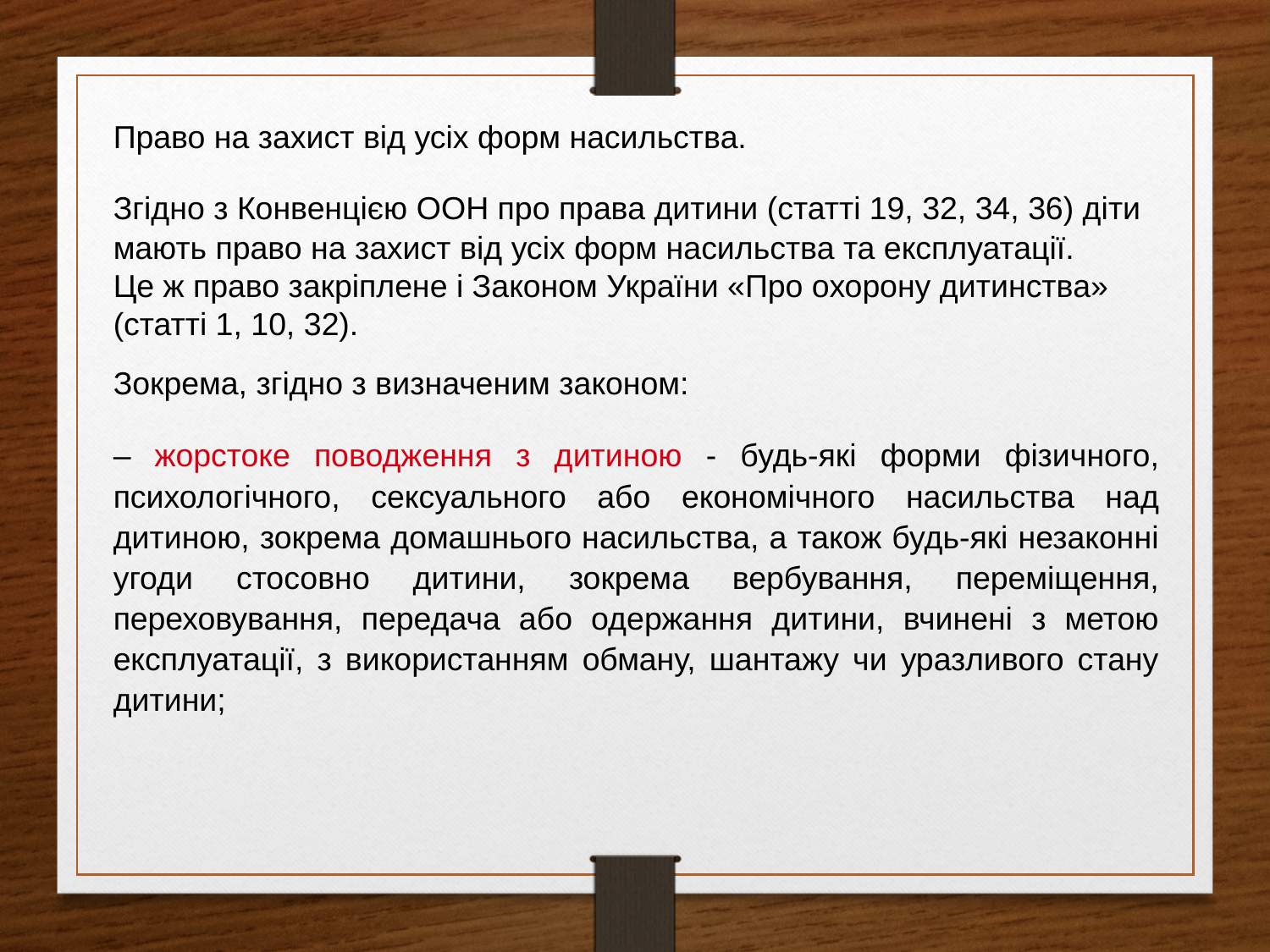

Право на захист від усіх форм насильства.

Згідно з Конвенцією ООН про права дитини (статті 19, 32, 34, 36) діти мають право на захист від усіх форм насильства та експлуатації.

Це ж право закріплене і Законом України «Про охорону дитинства» (статті 1, 10, 32).

Зокрема, згідно з визначеним законом:

– жорстоке поводження з дитиною - будь-які форми фізичного, психологічного, сексуального або економічного насильства над дитиною, зокрема домашнього насильства, а також будь-які незаконні угоди стосовно дитини, зокрема вербування, переміщення, переховування, передача або одержання дитини, вчинені з метою експлуатації, з використанням обману, шантажу чи уразливого стану дитини;